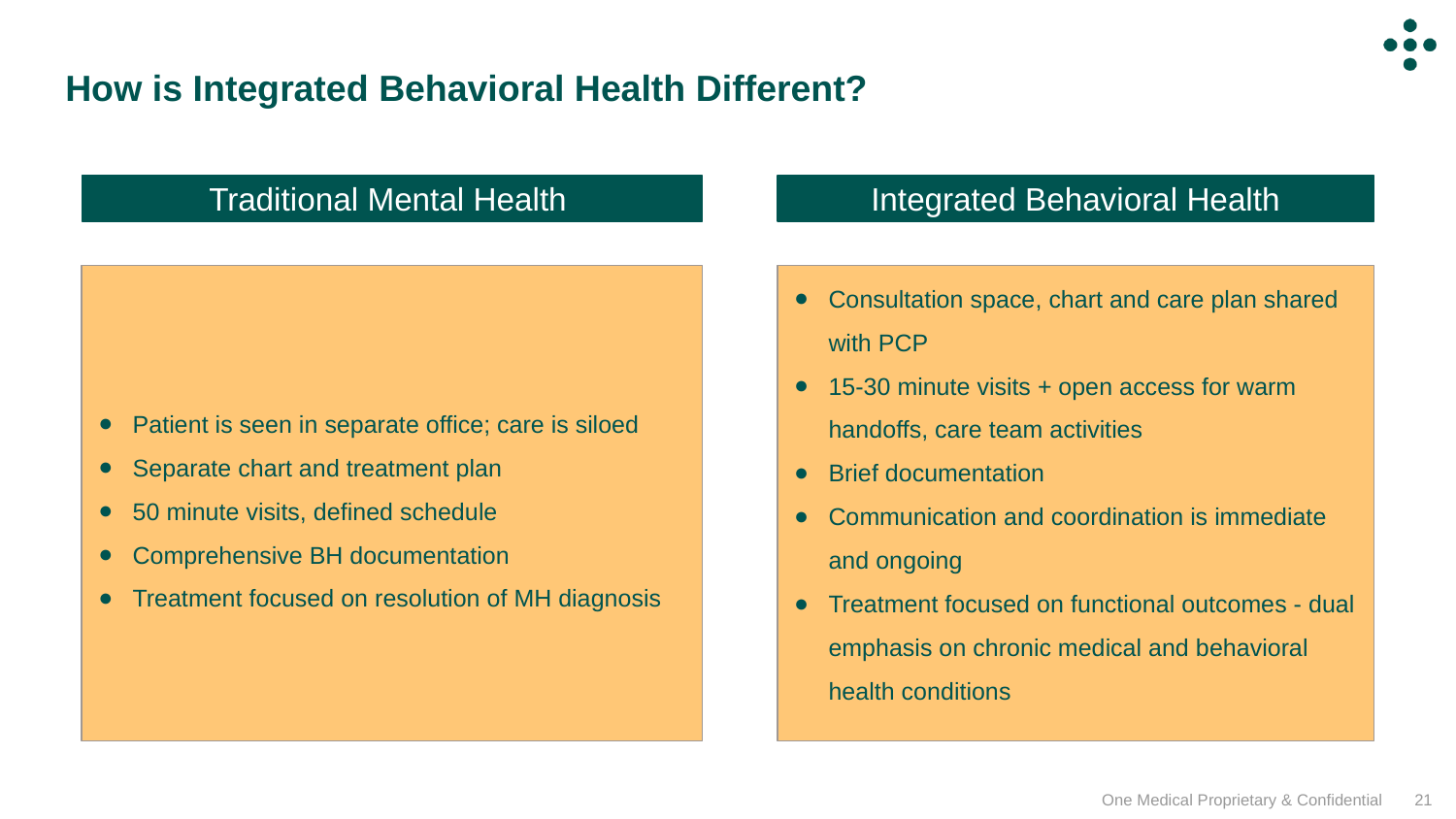

# How is Integrated Behavioral Health Different?
Traditional Mental Health
Integrated Behavioral Health
Patient is seen in separate office; care is siloed
Separate chart and treatment plan
50 minute visits, defined schedule
Comprehensive BH documentation
Treatment focused on resolution of MH diagnosis
Consultation space, chart and care plan shared with PCP
15-30 minute visits + open access for warm handoffs, care team activities
Brief documentation
Communication and coordination is immediate and ongoing
Treatment focused on functional outcomes - dual emphasis on chronic medical and behavioral health conditions